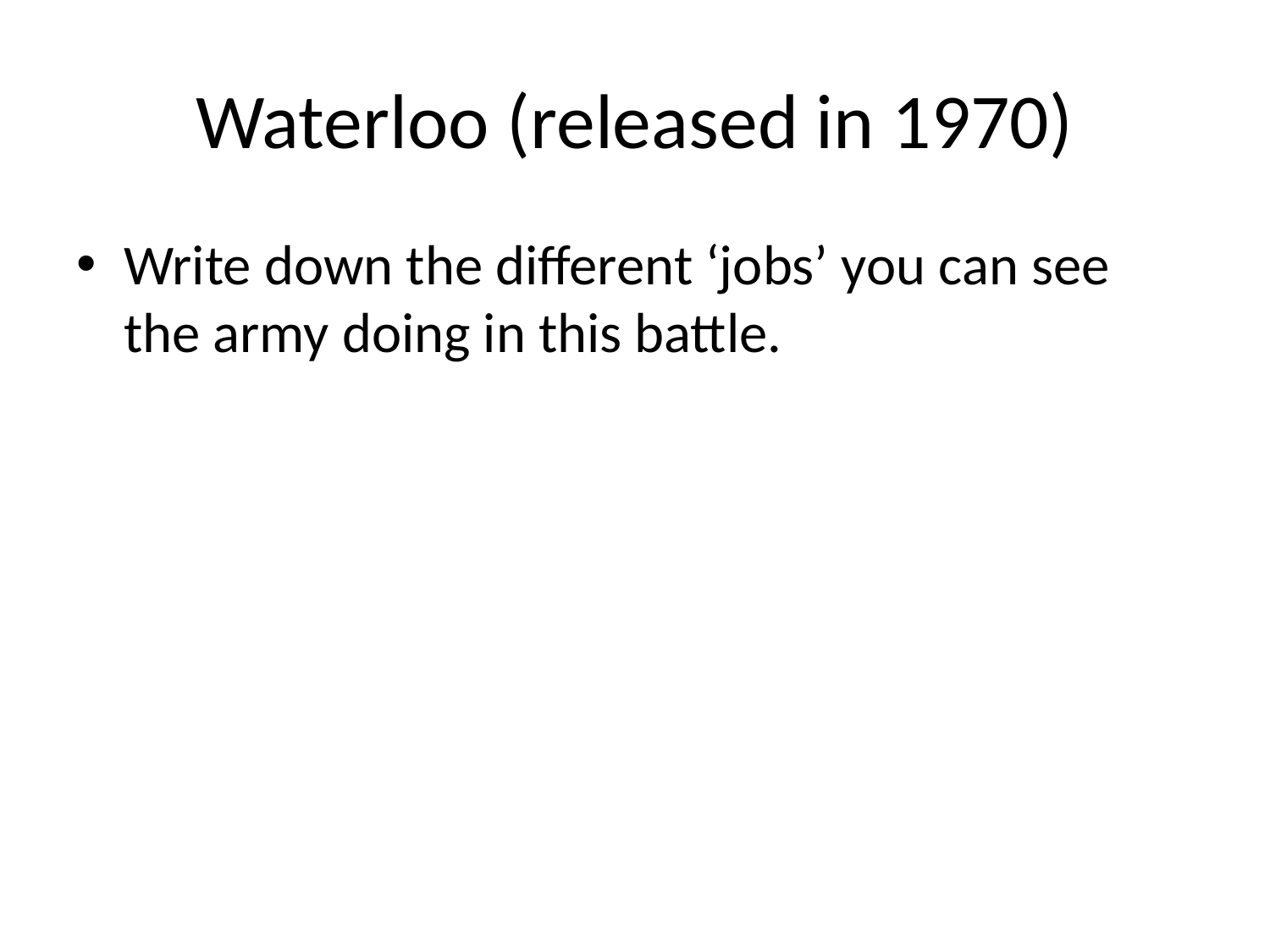

# Waterloo (released in 1970)
Write down the different ‘jobs’ you can see the army doing in this battle.